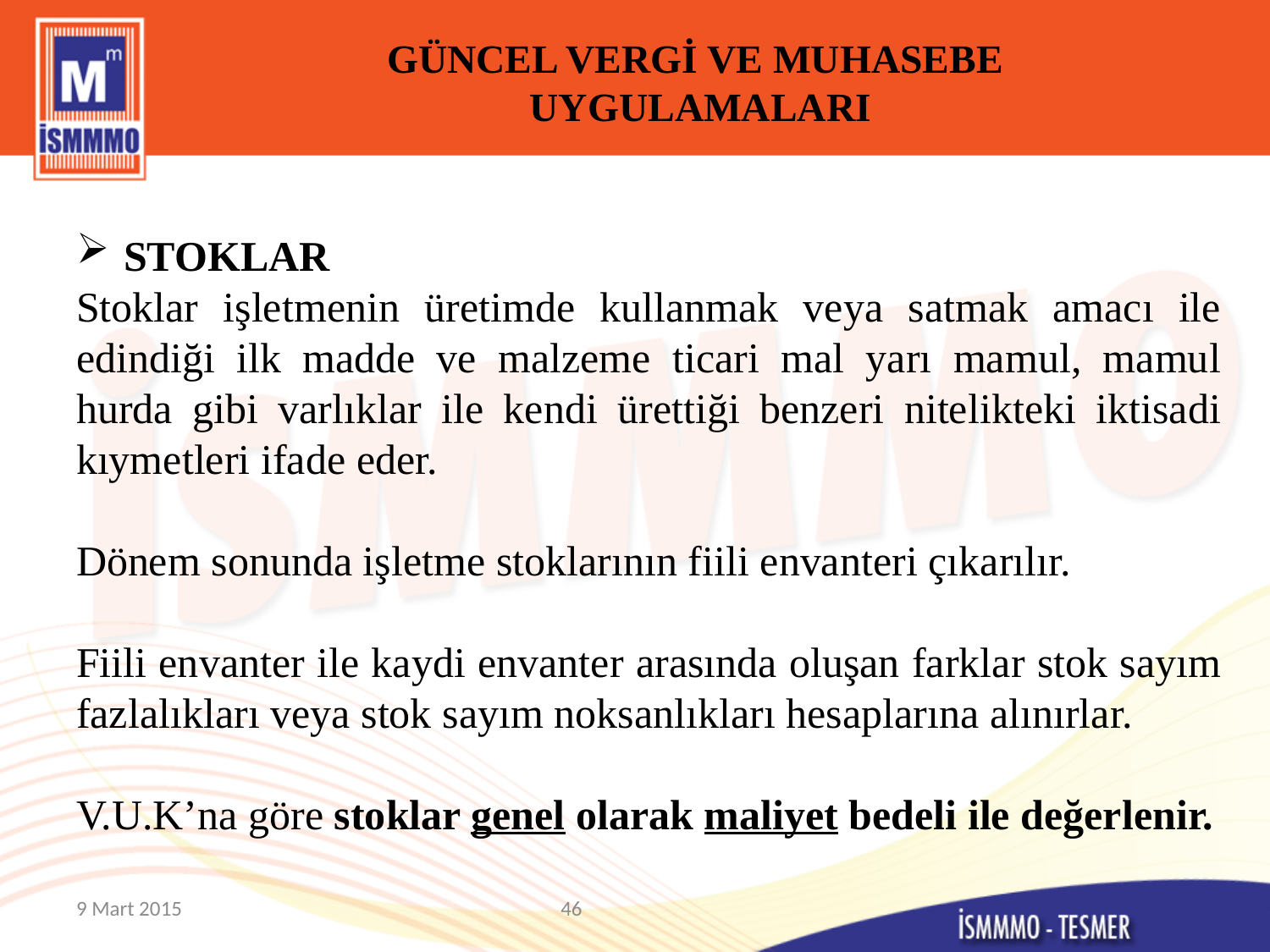

# GÜNCEL VERGİ VE MUHASEBE UYGULAMALARI
STOKLAR

Stoklar işletmenin üretimde kullanmak veya satmak amacı ile edindiği ilk madde ve malzeme ticari mal yarı mamul, mamul hurda gibi varlıklar ile kendi ürettiği benzeri nitelikteki iktisadi kıymetleri ifade eder.

Dönem sonunda işletme stoklarının fiili envanteri çıkarılır.

Fiili envanter ile kaydi envanter arasında oluşan farklar stok sayım fazlalıkları veya stok sayım noksanlıkları hesaplarına alınırlar.

V.U.K’na göre stoklar genel olarak maliyet bedeli ile değerlenir.

9 Mart 2015
46